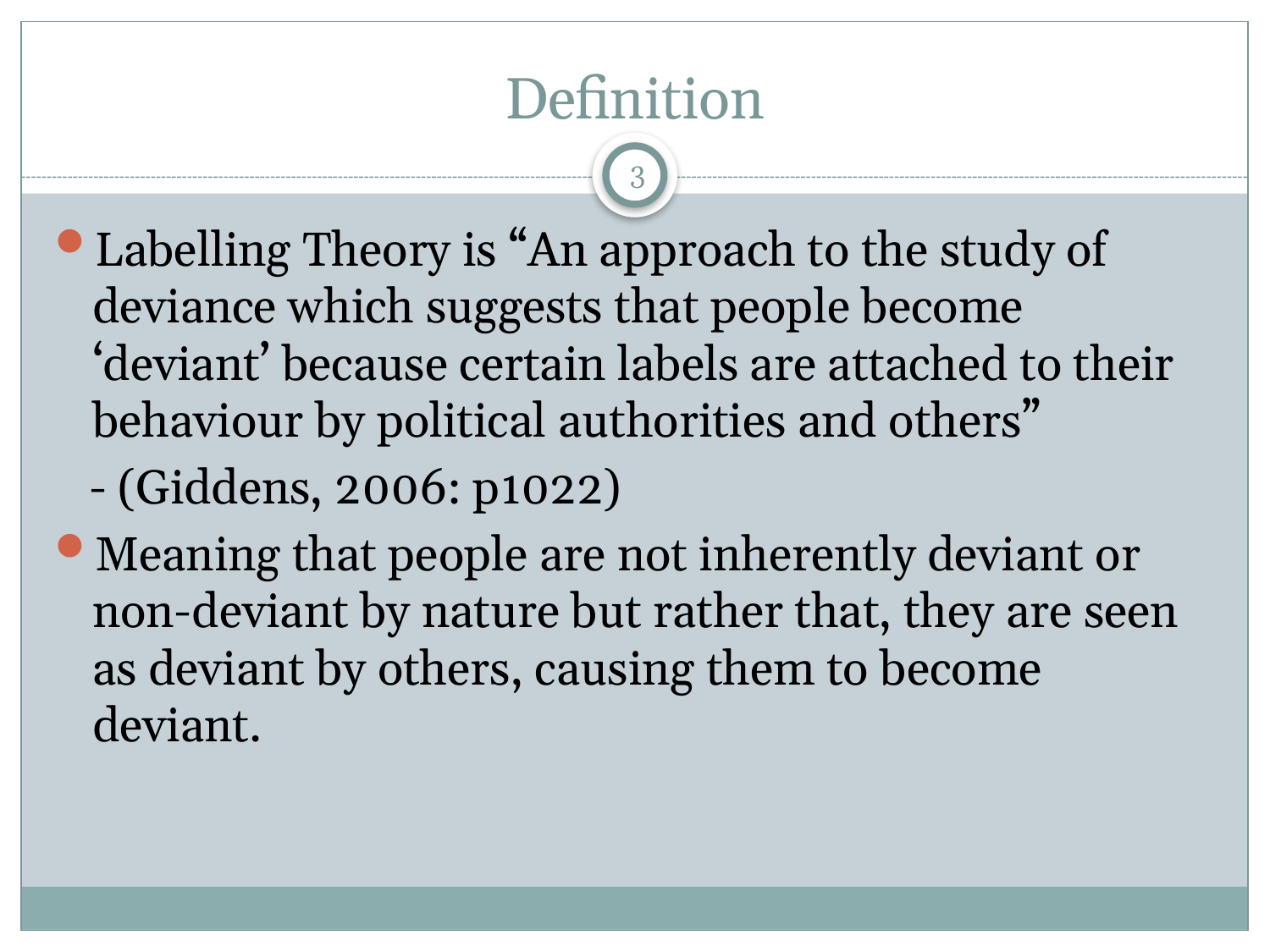

# Definition
3
Labelling Theory is “An approach to the study of deviance which suggests that people become ‘deviant’ because certain labels are attached to their behaviour by political authorities and others”
   - (Giddens, 2006: p1022)
Meaning that people are not inherently deviant or non-deviant by nature but rather that, they are seen as deviant by others, causing them to become deviant.